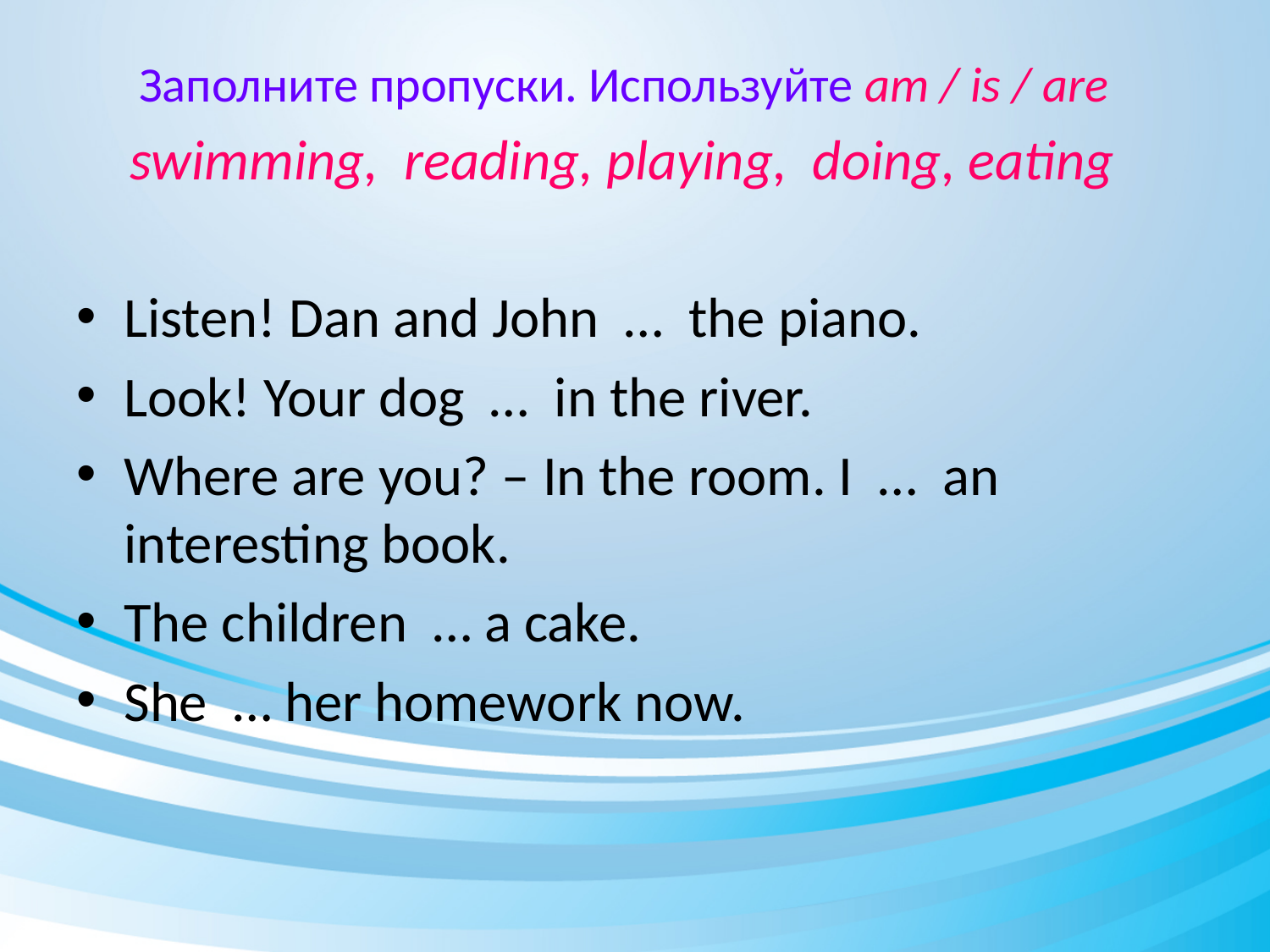

Заполните пропуски. Используйте am / is / are
swimming,  reading, playing,  doing, eating

Listen! Dan and John  …  the piano.
Look! Your dog  …  in the river.
Where are you? – In the room. I  …  an interesting book.
The children  … a cake.
She  … her homework now.